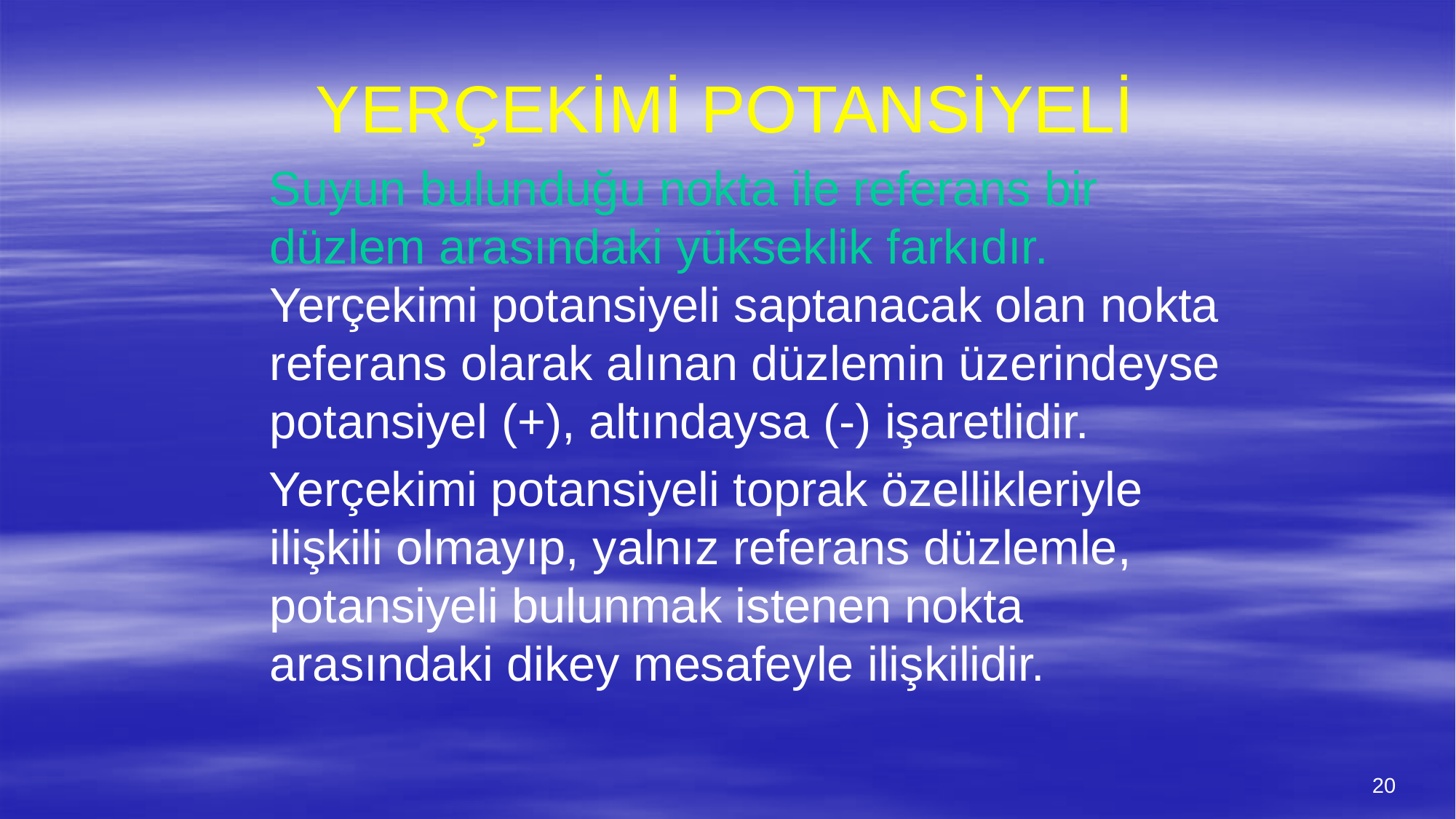

# YERÇEKİMİ POTANSİYELİ
   Suyun bulunduğu nokta ile referans bir düzlem arasındaki yükseklik farkıdır. Yerçekimi potansiyeli saptanacak olan nokta referans olarak alınan düzlemin üzerindeyse potansiyel (+), altındaysa (-) işaretlidir.
   Yerçekimi potansiyeli toprak özellikleriyle ilişkili olmayıp, yalnız referans düzlemle, potansiyeli bulunmak istenen nokta arasındaki dikey mesafeyle ilişkilidir.
20